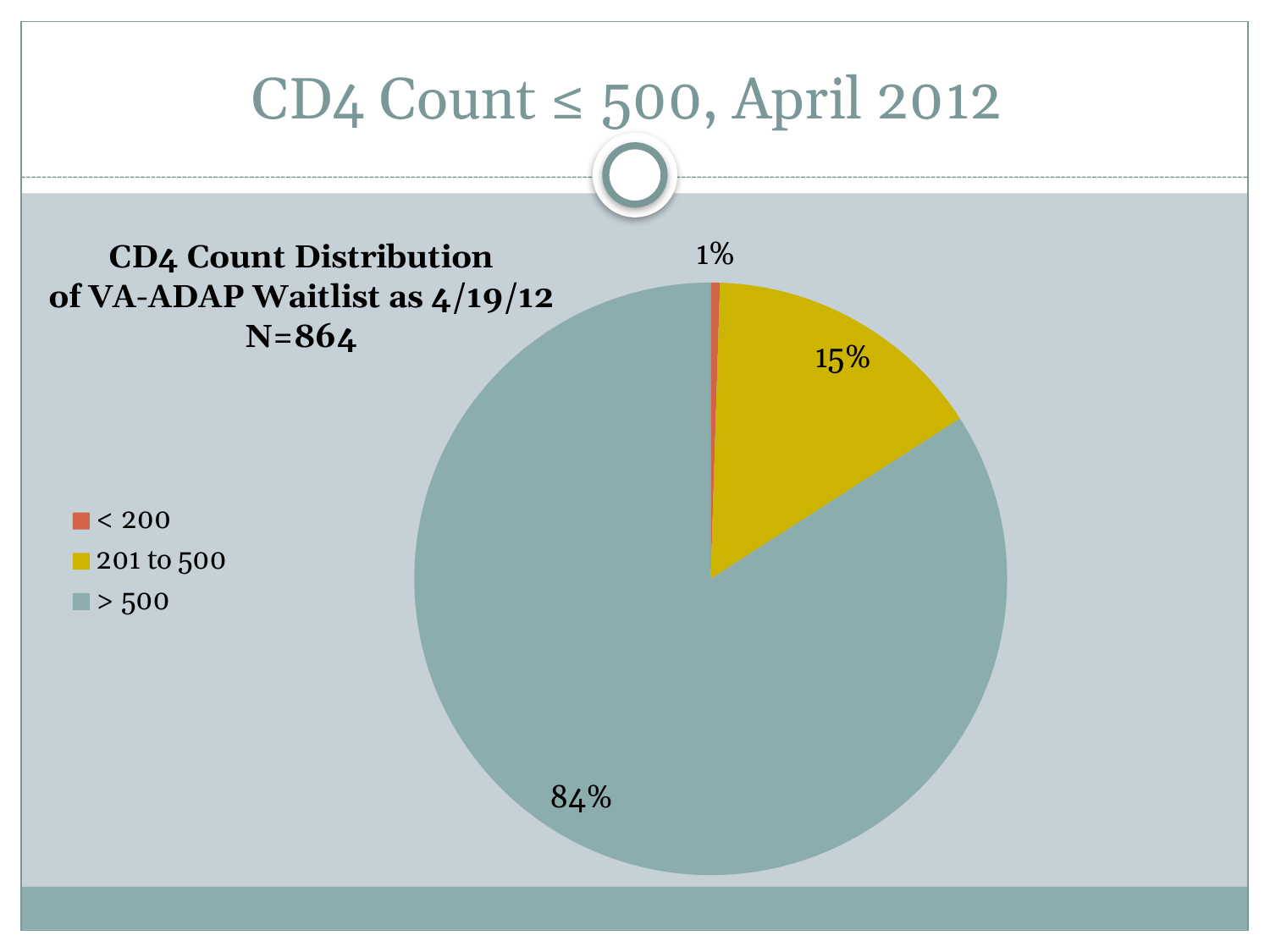

# CD4 Count ≤ 500, April 2012

### Chart

| Category | Waitlist as of 4/21/2012 |
|---|---|
| < 200 | 0.5 |
| 201 to 500 | 15.4 |
| > 500 | 84.1 |